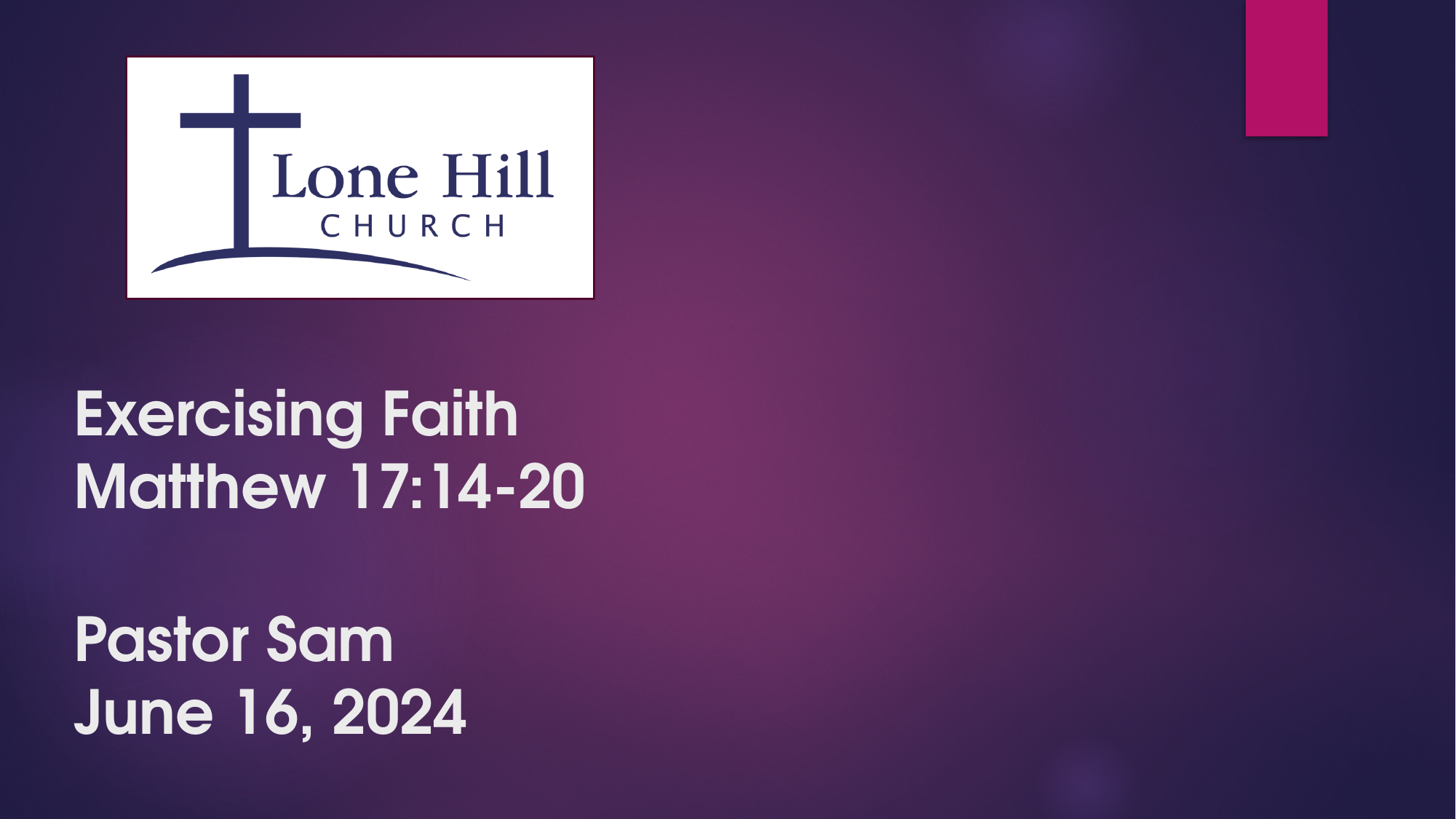

# Exercising Faith Matthew 17:14-20 Pastor Sam June 16, 2024